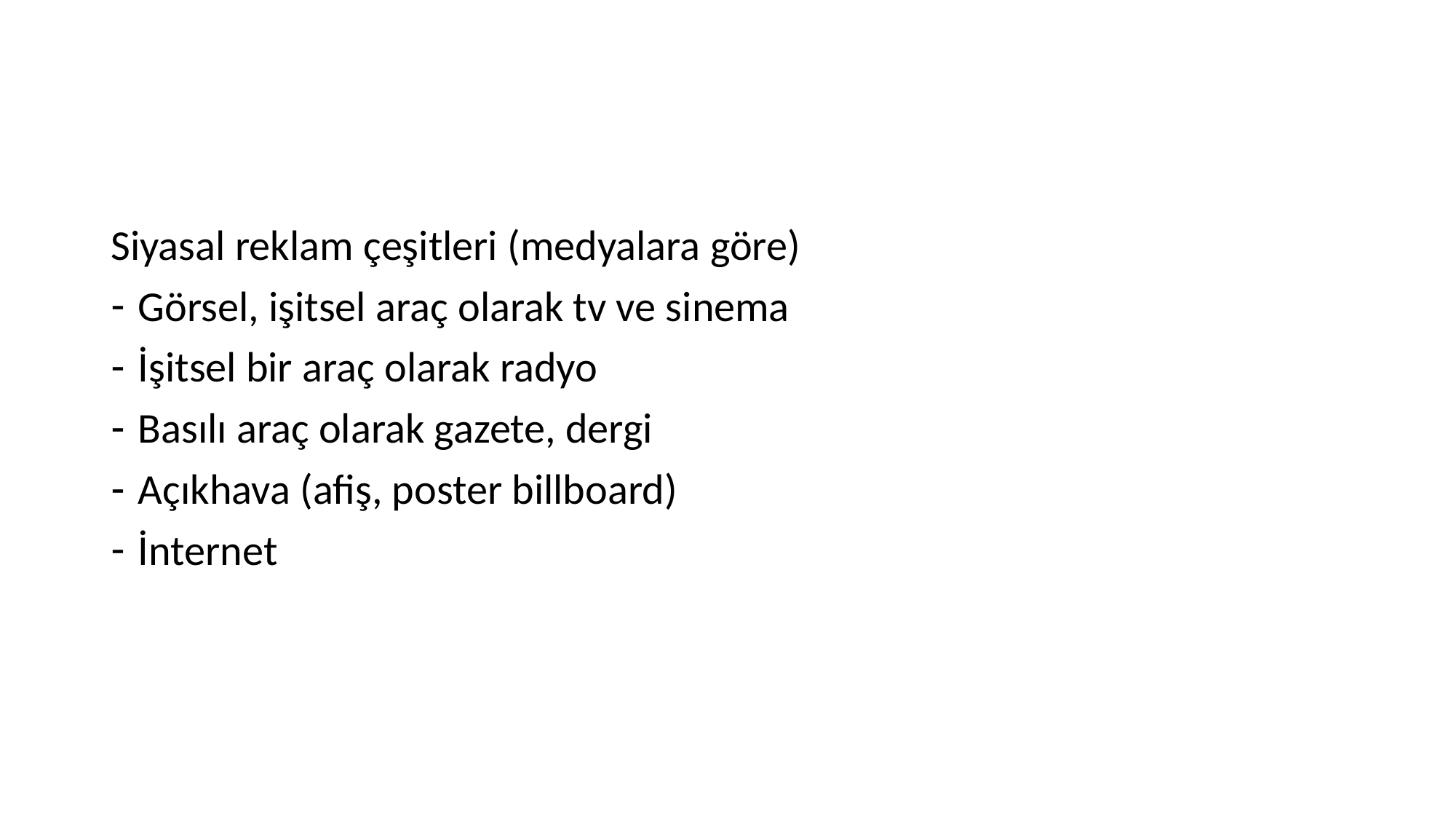

#
Siyasal reklam çeşitleri (medyalara göre)
Görsel, işitsel araç olarak tv ve sinema
İşitsel bir araç olarak radyo
Basılı araç olarak gazete, dergi
Açıkhava (afiş, poster billboard)
İnternet